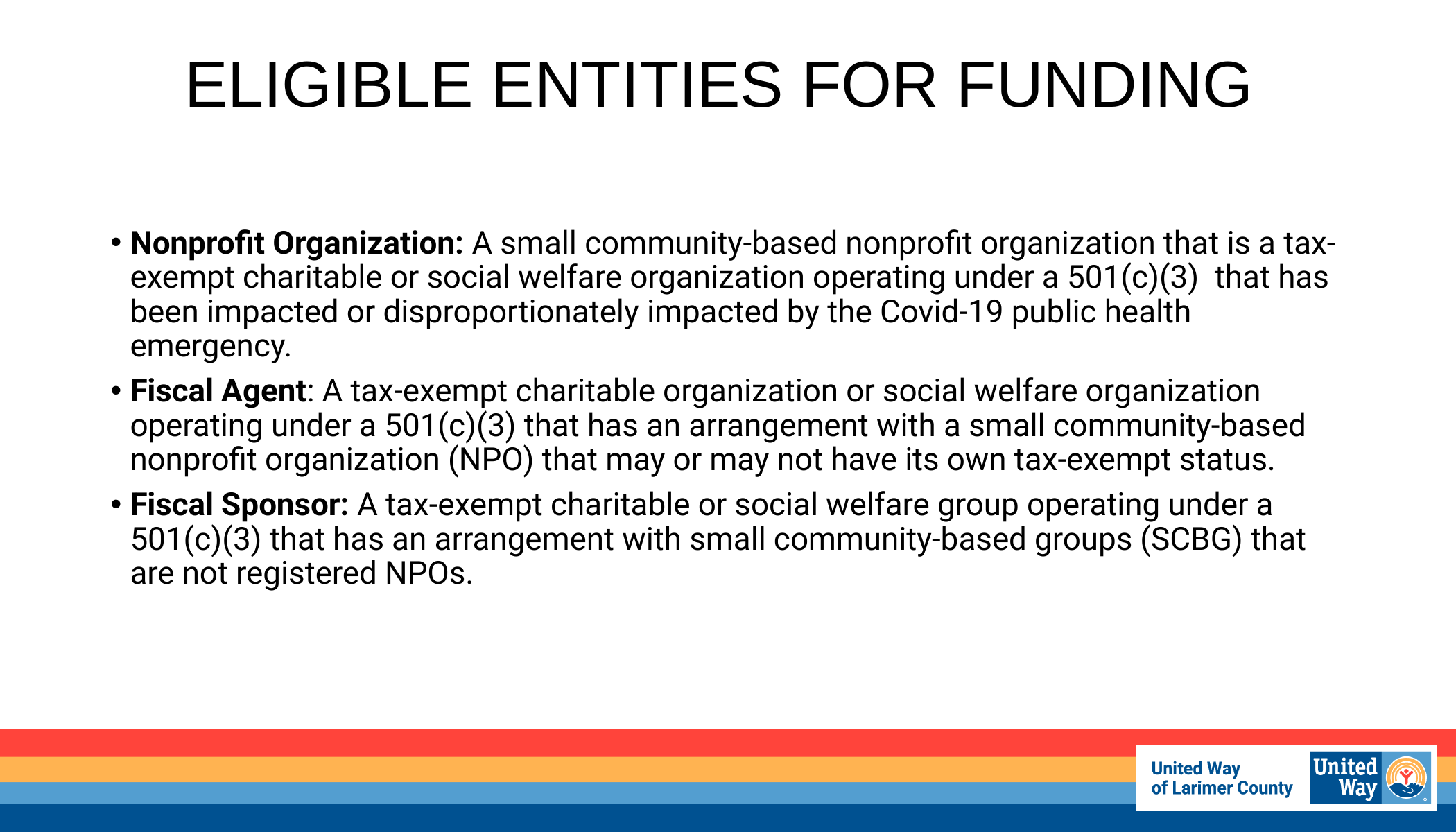

# ELIGIBLE ENTITIES FOR FUNDING
Nonprofit Organization: A small community-based nonprofit organization that is a tax-exempt charitable or social welfare organization operating under a 501(c)(3)  that has been impacted or disproportionately impacted by the Covid-19 public health emergency.
Fiscal Agent: A tax-exempt charitable organization or social welfare organization operating under a 501(c)(3) that has an arrangement with a small community-based nonprofit organization (NPO) that may or may not have its own tax-exempt status.
Fiscal Sponsor: A tax-exempt charitable or social welfare group operating under a 501(c)(3) that has an arrangement with small community-based groups (SCBG) that are not registered NPOs.